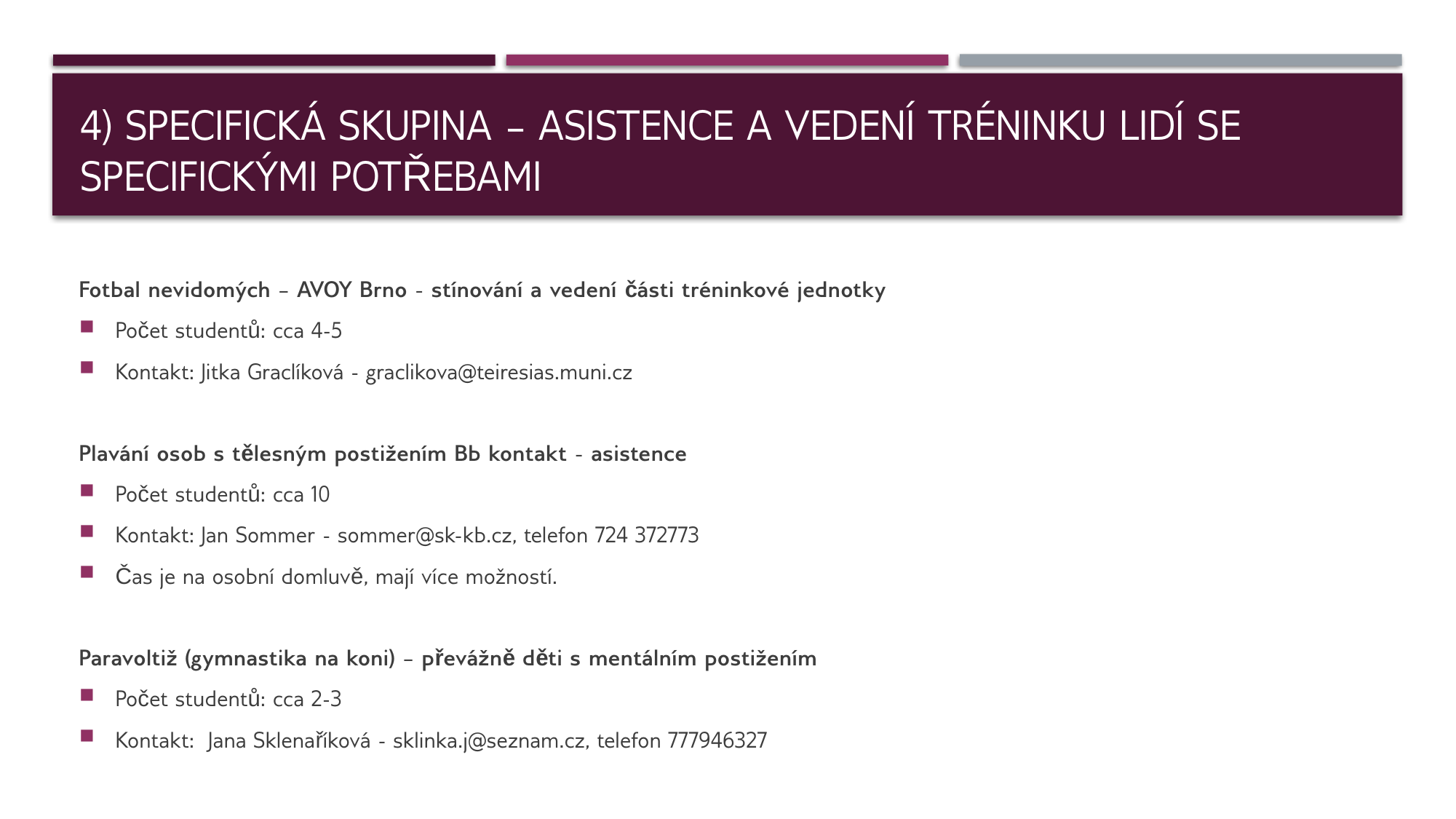

# 4) Specifická skupina – asistence a vedení tréninku lidí se specifickými potřebami
Fotbal nevidomých – AVOY Brno - stínování a vedení části tréninkové jednotky
Počet studentů: cca 4-5
Kontakt: Jitka Graclíková - graclikova@teiresias.muni.cz

Plavání osob s tělesným postižením Bb kontakt - asistence
Počet studentů: cca 10
Kontakt: Jan Sommer - sommer@sk-kb.cz, telefon 724 372773
Čas je na osobní domluvě, mají více možností.

Paravoltiž (gymnastika na koni) – převážně děti s mentálním postižením
Počet studentů: cca 2-3
Kontakt:  Jana Sklenaříková - sklinka.j@seznam.cz, telefon 777946327